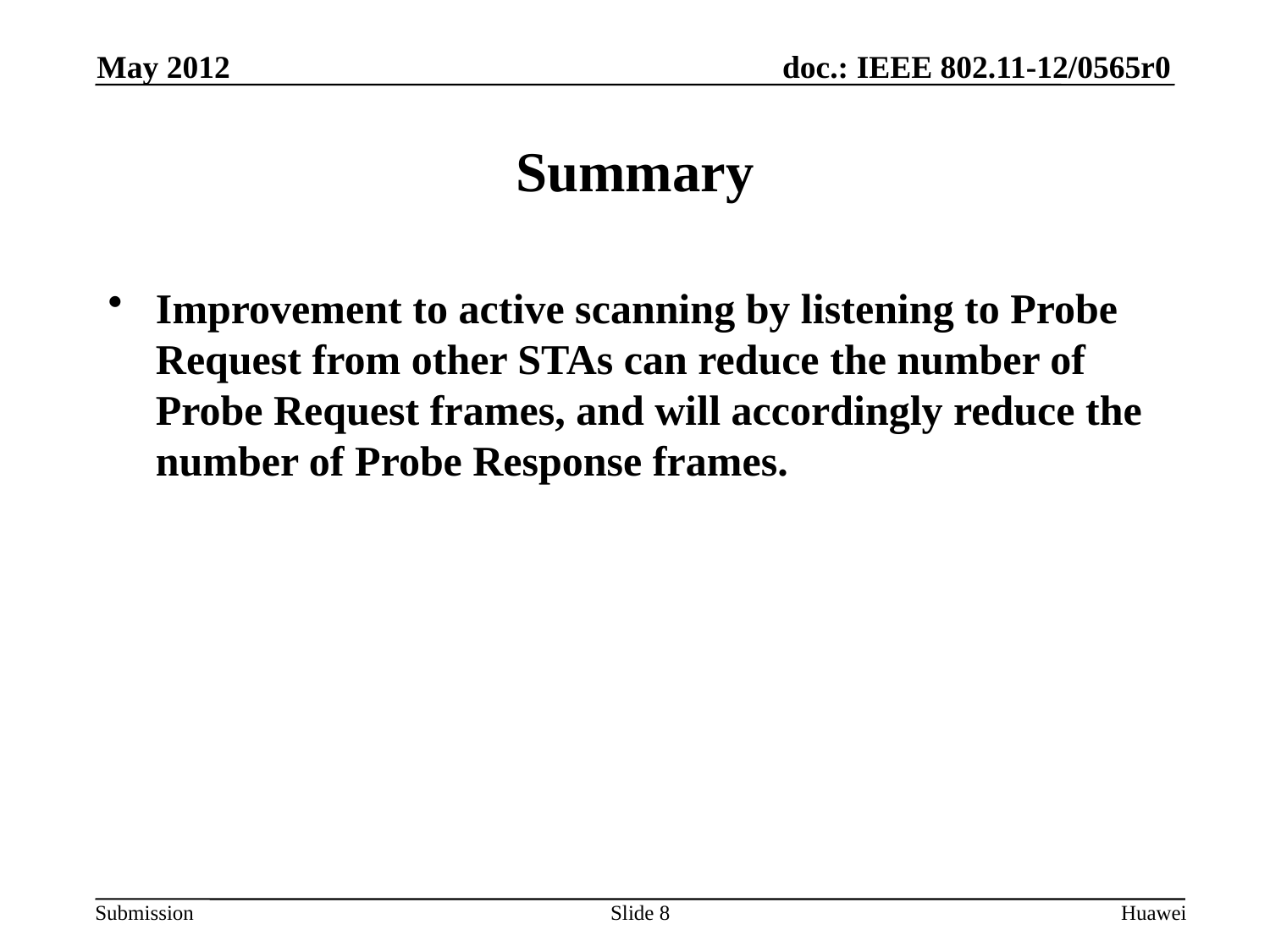

May 2012
# Summary
Improvement to active scanning by listening to Probe Request from other STAs can reduce the number of Probe Request frames, and will accordingly reduce the number of Probe Response frames.
Slide 8
Huawei